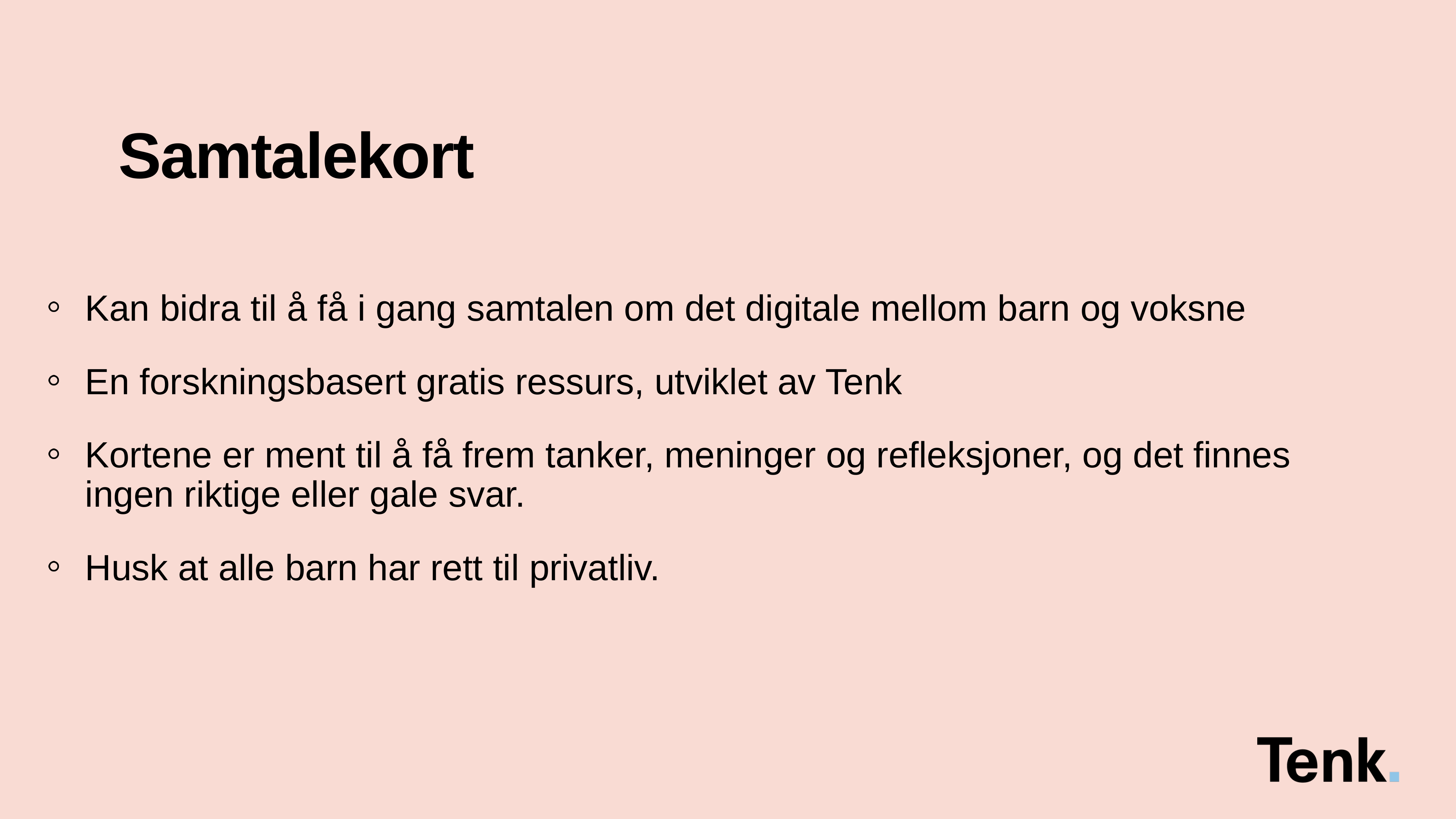

Samtalekort

Kan bidra til å få i gang samtalen om det digitale mellom barn og voksne
En forskningsbasert gratis ressurs, utviklet av Tenk
Kortene er ment til å få frem tanker, meninger og refleksjoner, og det finnes ingen riktige eller gale svar.
Husk at alle barn har rett til privatliv.